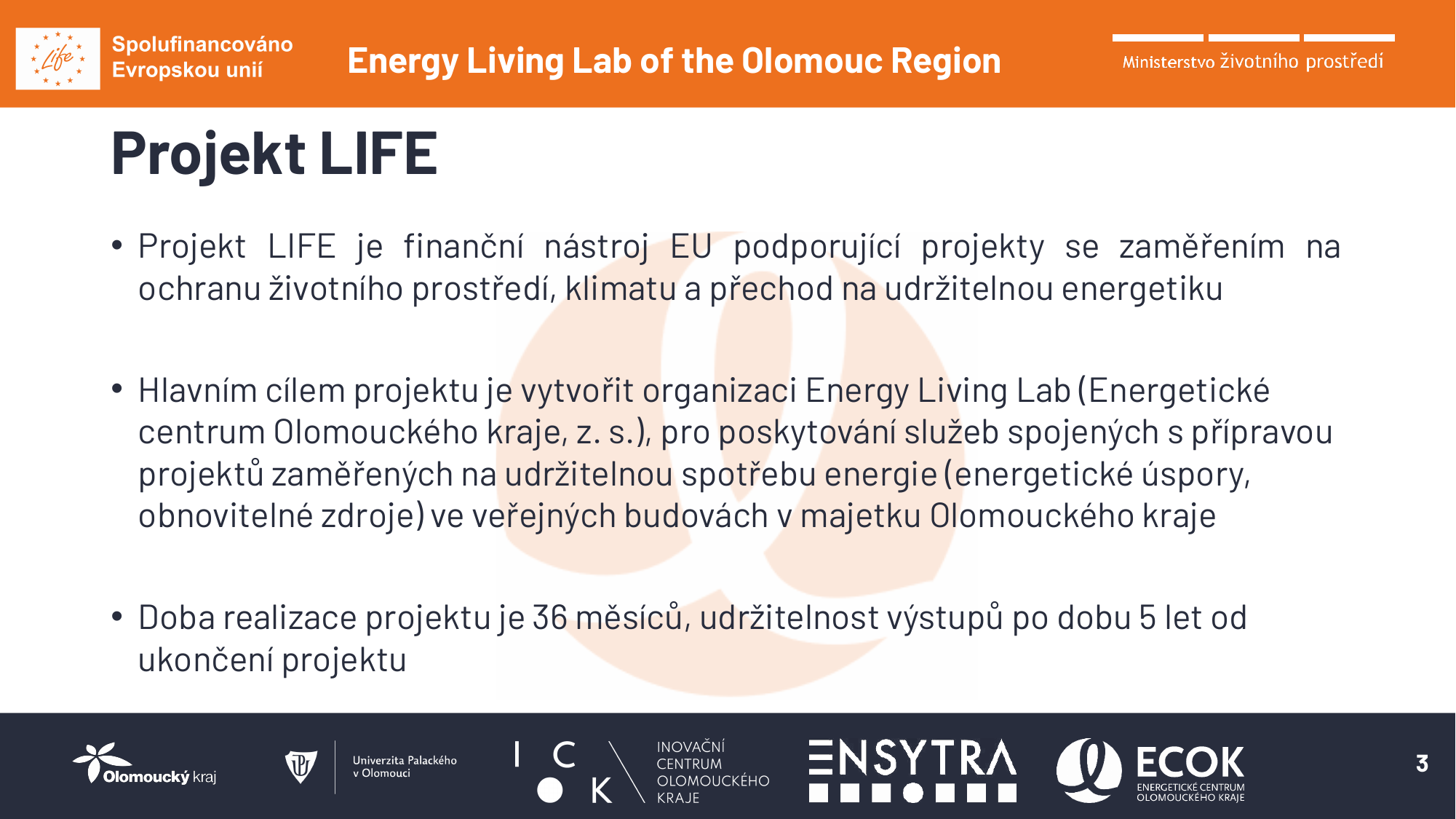

# Projekt LIFE
Projekt LIFE je finanční nástroj EU podporující projekty se zaměřením na ochranu životního prostředí, klimatu a přechod na udržitelnou energetiku

Hlavním cílem projektu je vytvořit organizaci Energy Living Lab (Energetické centrum Olomouckého kraje, z. s.), pro poskytování služeb spojených s přípravou projektů zaměřených na udržitelnou spotřebu energie (energetické úspory, obnovitelné zdroje) ve veřejných budovách v majetku Olomouckého kraje

Doba realizace projektu je 36 měsíců, udržitelnost výstupů po dobu 5 let od ukončení projektu
3